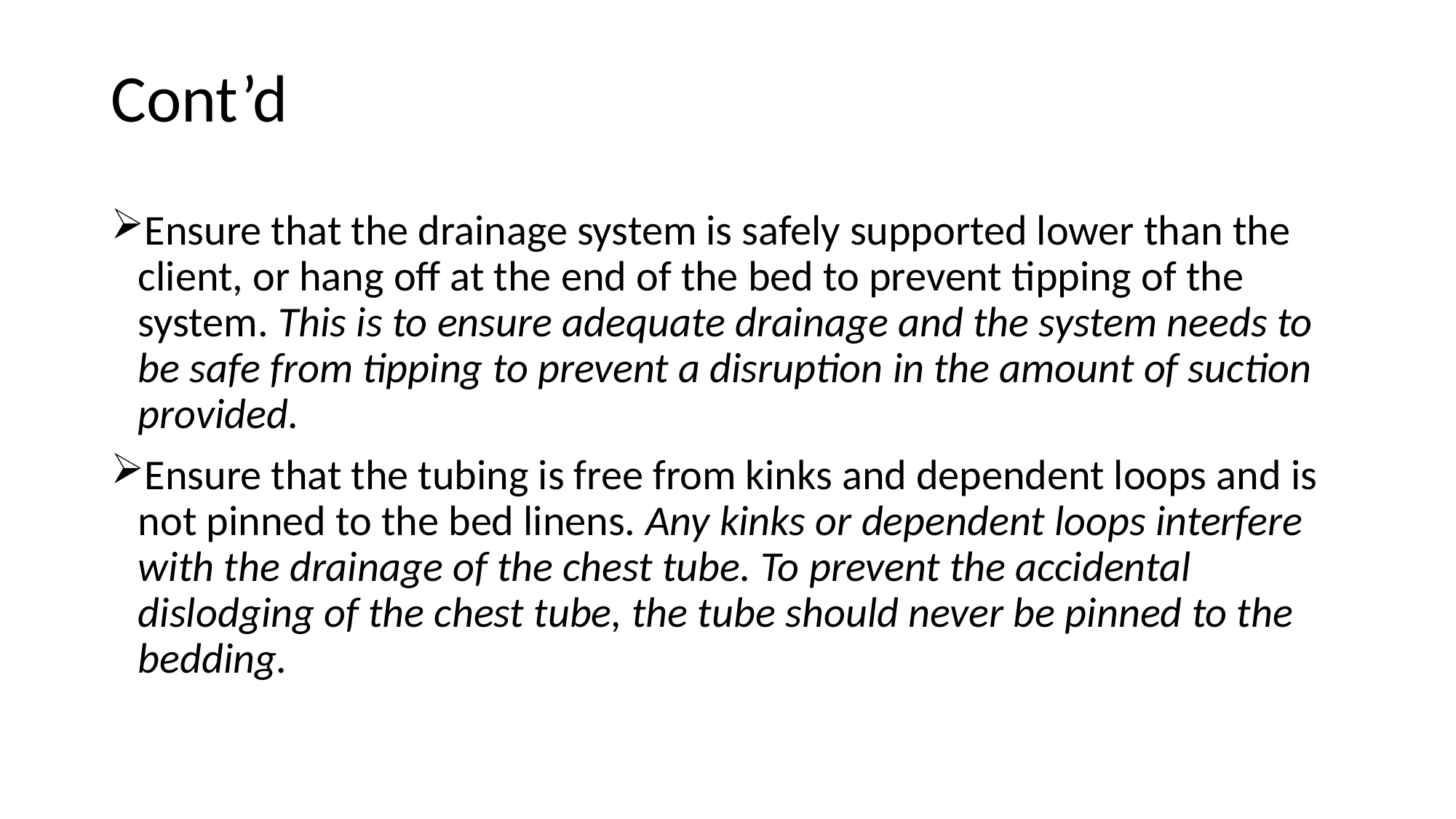

# Cont’d
Ensure that the drainage system is safely supported lower than the client, or hang off at the end of the bed to prevent tipping of the system. This is to ensure adequate drainage and the system needs to be safe from tipping to prevent a disruption in the amount of suction provided.
Ensure that the tubing is free from kinks and dependent loops and is not pinned to the bed linens. Any kinks or dependent loops interfere with the drainage of the chest tube. To prevent the accidental dislodging of the chest tube, the tube should never be pinned to the bedding.